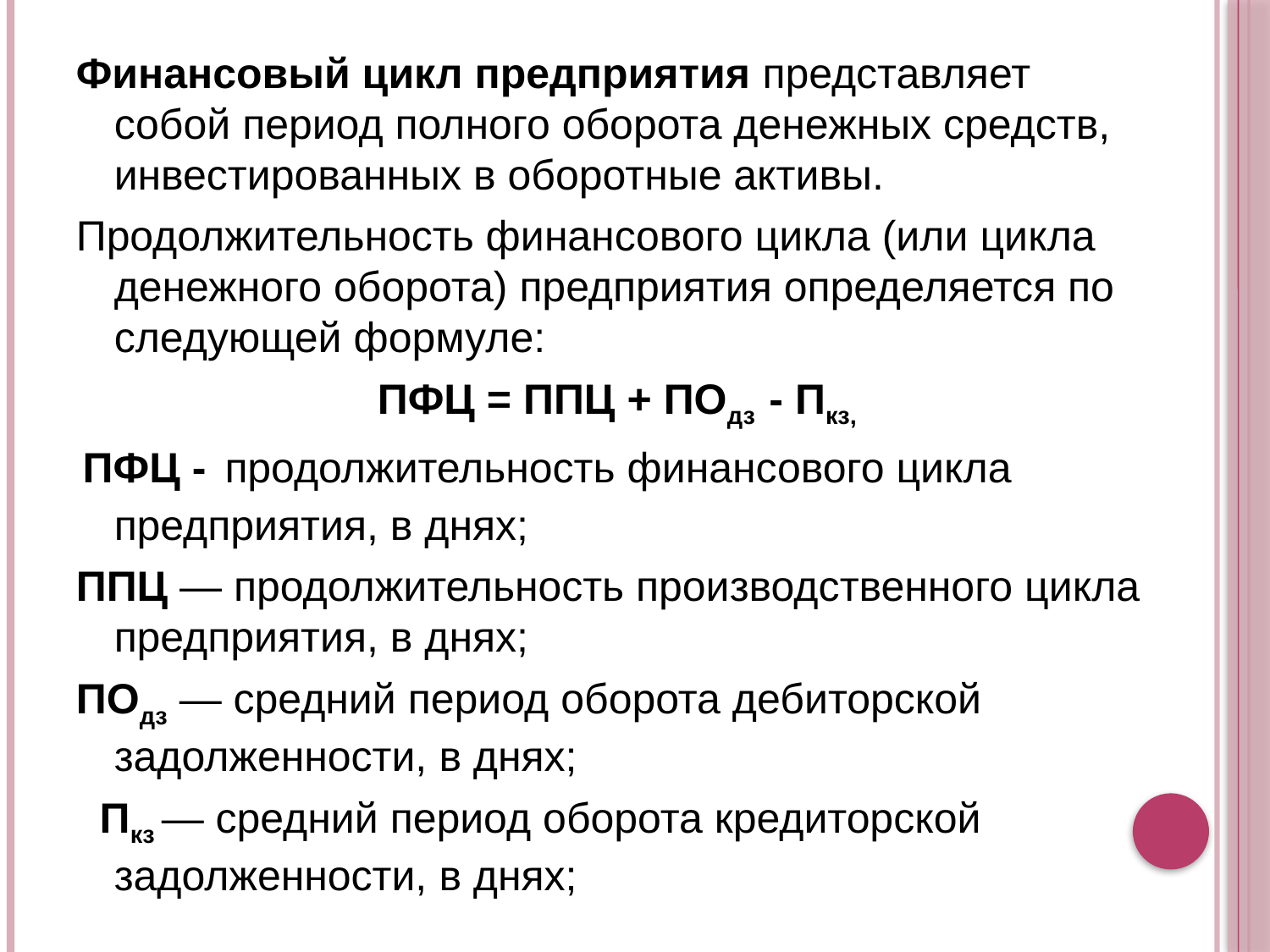

Финансовый цикл предприятия представляет собой период полного оборота денежных средств, инвестированных в оборотные активы.
Продолжительность финансового цикла (или цикла денежного оборота) предприятия определяется по следующей формуле:
ПФЦ = ППЦ + ПОдз  - Пкз,
 ПФЦ -  продолжительность финансового цикла предприятия, в днях;
ППЦ — продолжительность производственного цикла предприятия, в днях;
ПОдз — средний период оборота дебиторской задолженности, в днях;
  Пкз — средний период оборота кредиторской задолженности, в днях;